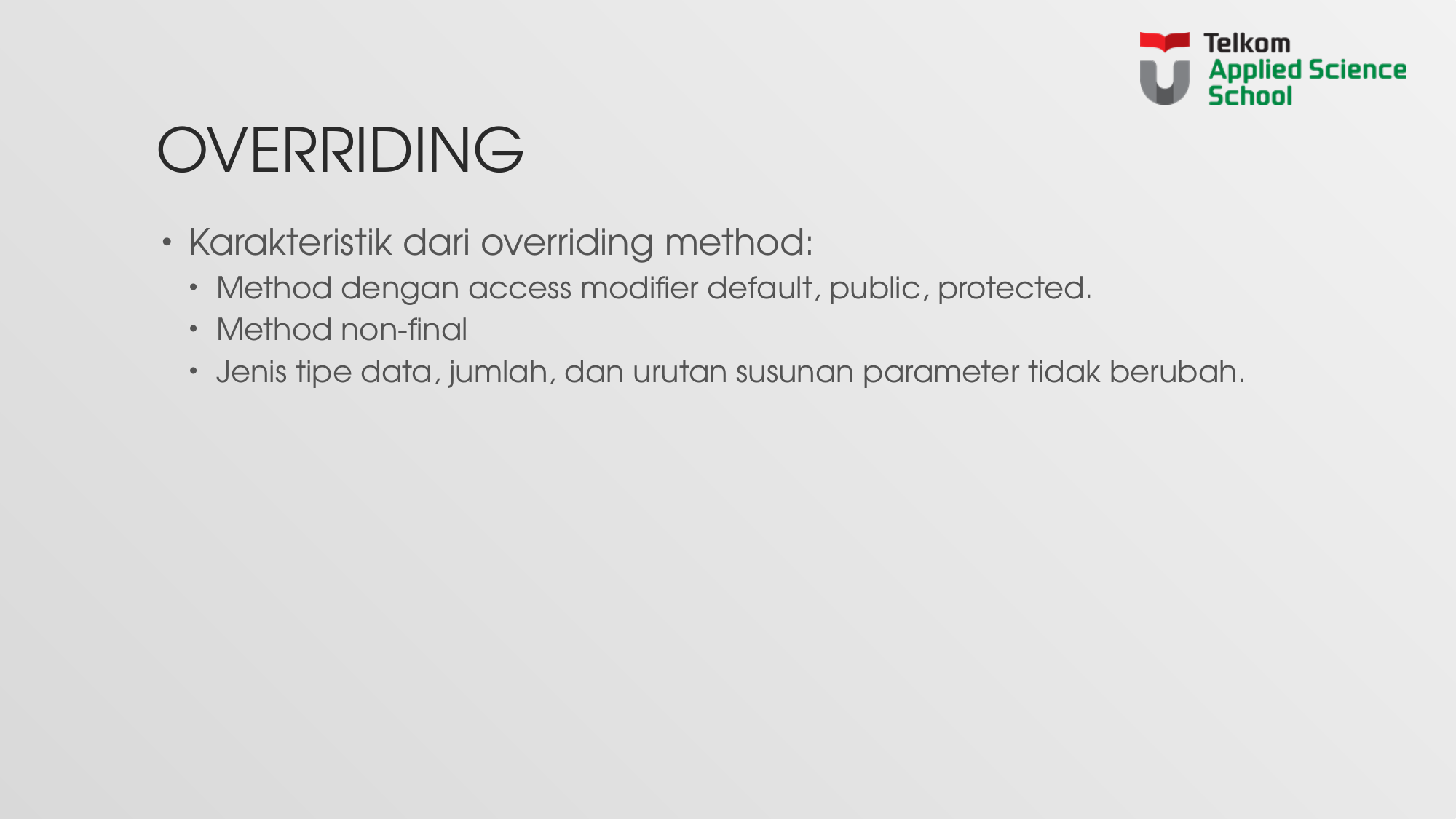

# Overriding
Karakteristik dari overriding method:
Method dengan access modifier default, public, protected.
Method non-final
Jenis tipe data, jumlah, dan urutan susunan parameter tidak berubah.